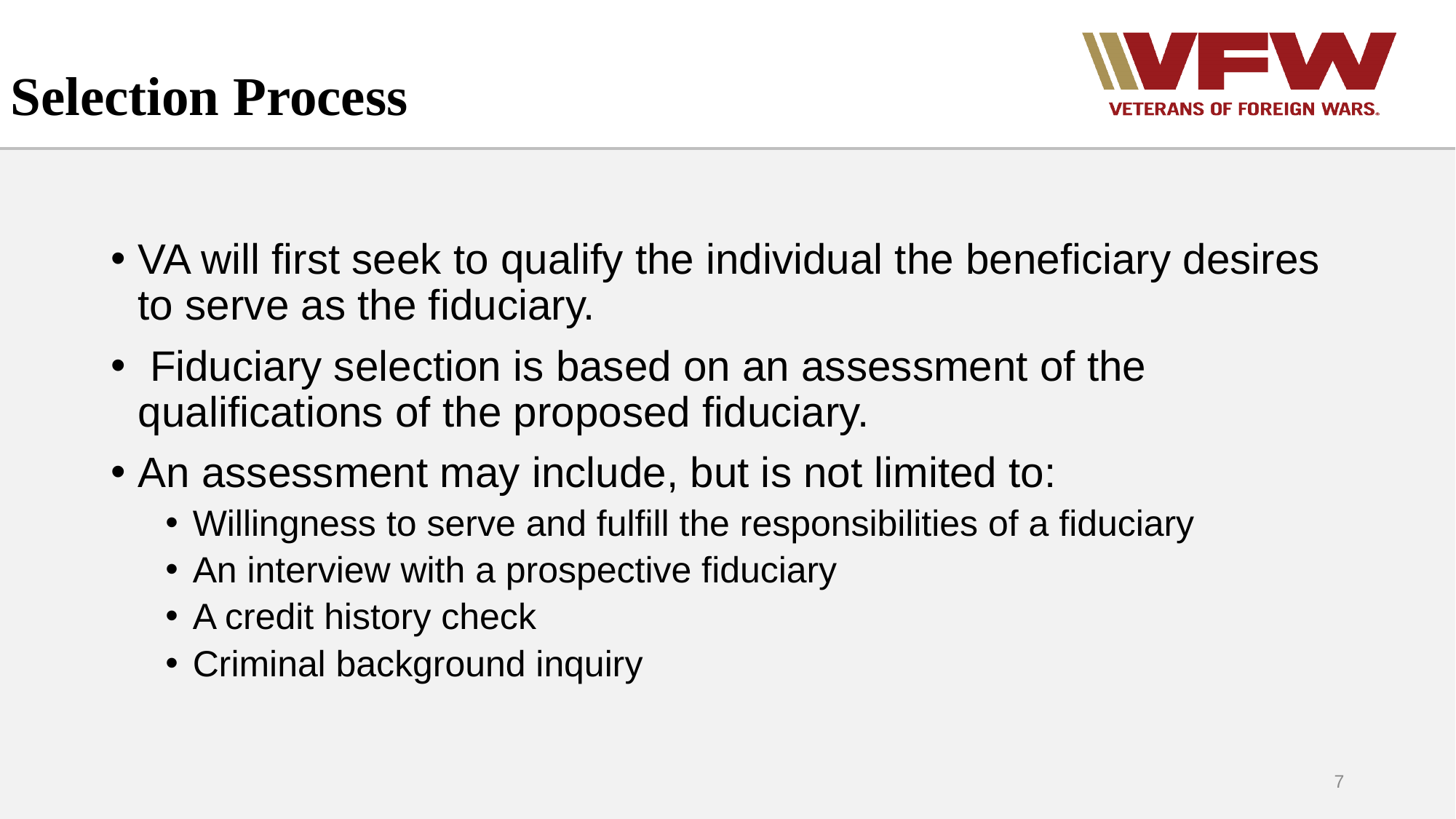

# Selection Process

VA will first seek to qualify the individual the beneficiary desires to serve as the fiduciary.
 Fiduciary selection is based on an assessment of the qualifications of the proposed fiduciary.
An assessment may include, but is not limited to:
Willingness to serve and fulfill the responsibilities of a fiduciary
An interview with a prospective fiduciary
A credit history check
Criminal background inquiry
7